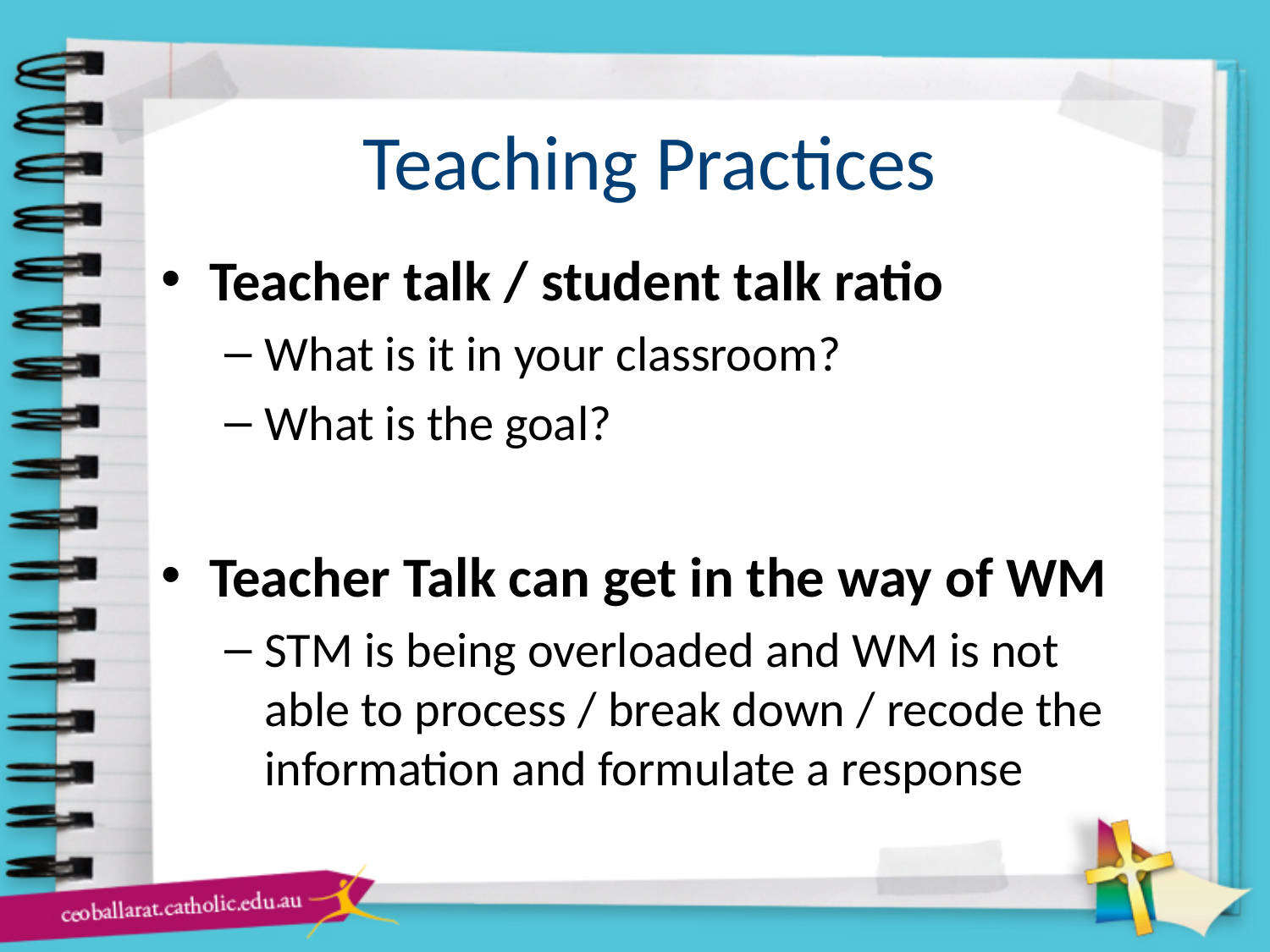

# Teaching Practices
Teacher talk / student talk ratio
What is it in your classroom?
What is the goal?

Teacher Talk can get in the way of WM
STM is being overloaded and WM is not able to process / break down / recode the information and formulate a response